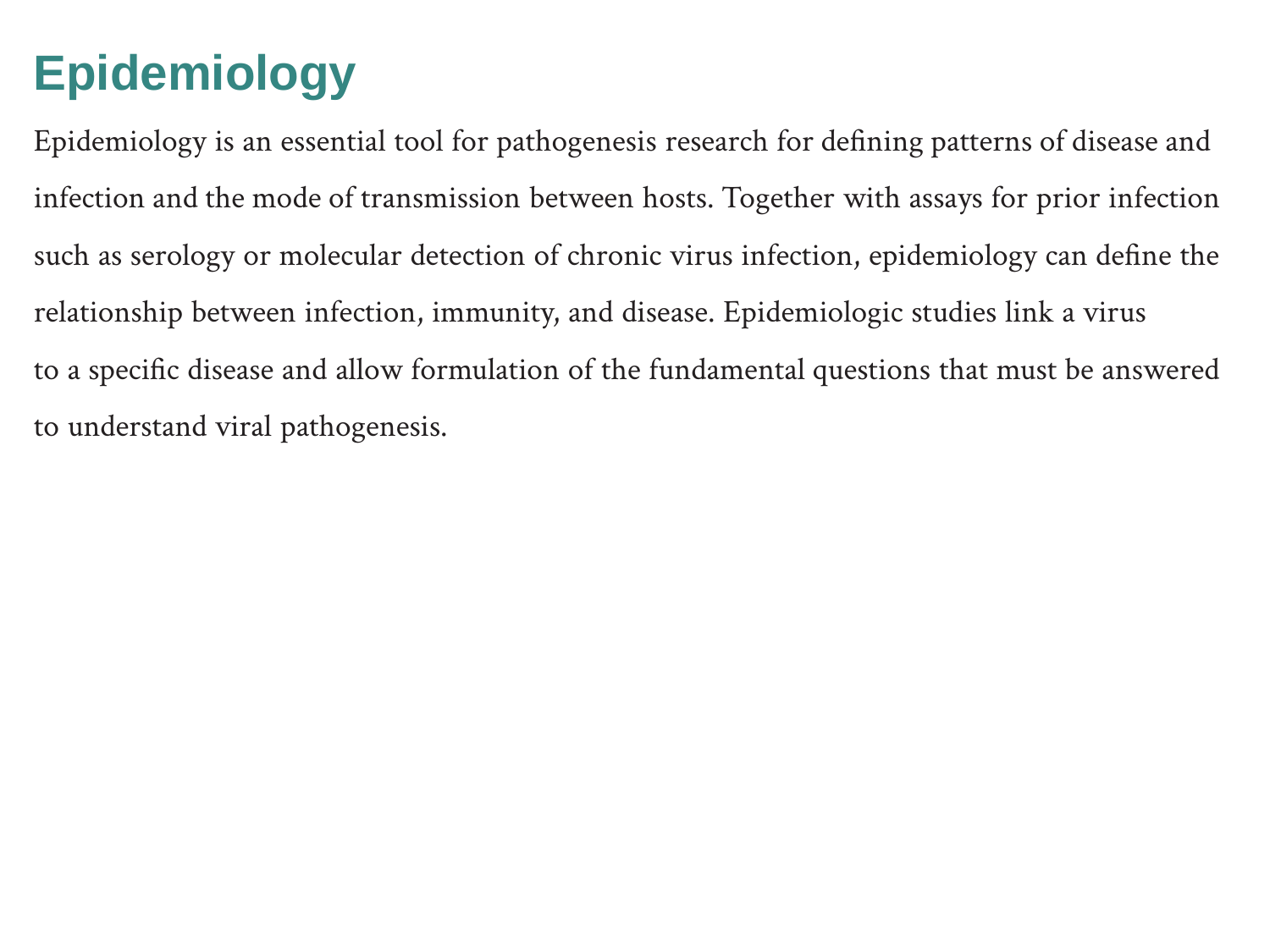

Epidemiology
Epidemiology is an essential tool for pathogenesis research for defining patterns of disease and infection and the mode of transmission between hosts. Together with assays for prior infection
such as serology or molecular detection of chronic virus infection, epidemiology can define the relationship between infection, immunity, and disease. Epidemiologic studies link a virus
to a specific disease and allow formulation of the fundamental questions that must be answered to understand viral pathogenesis.